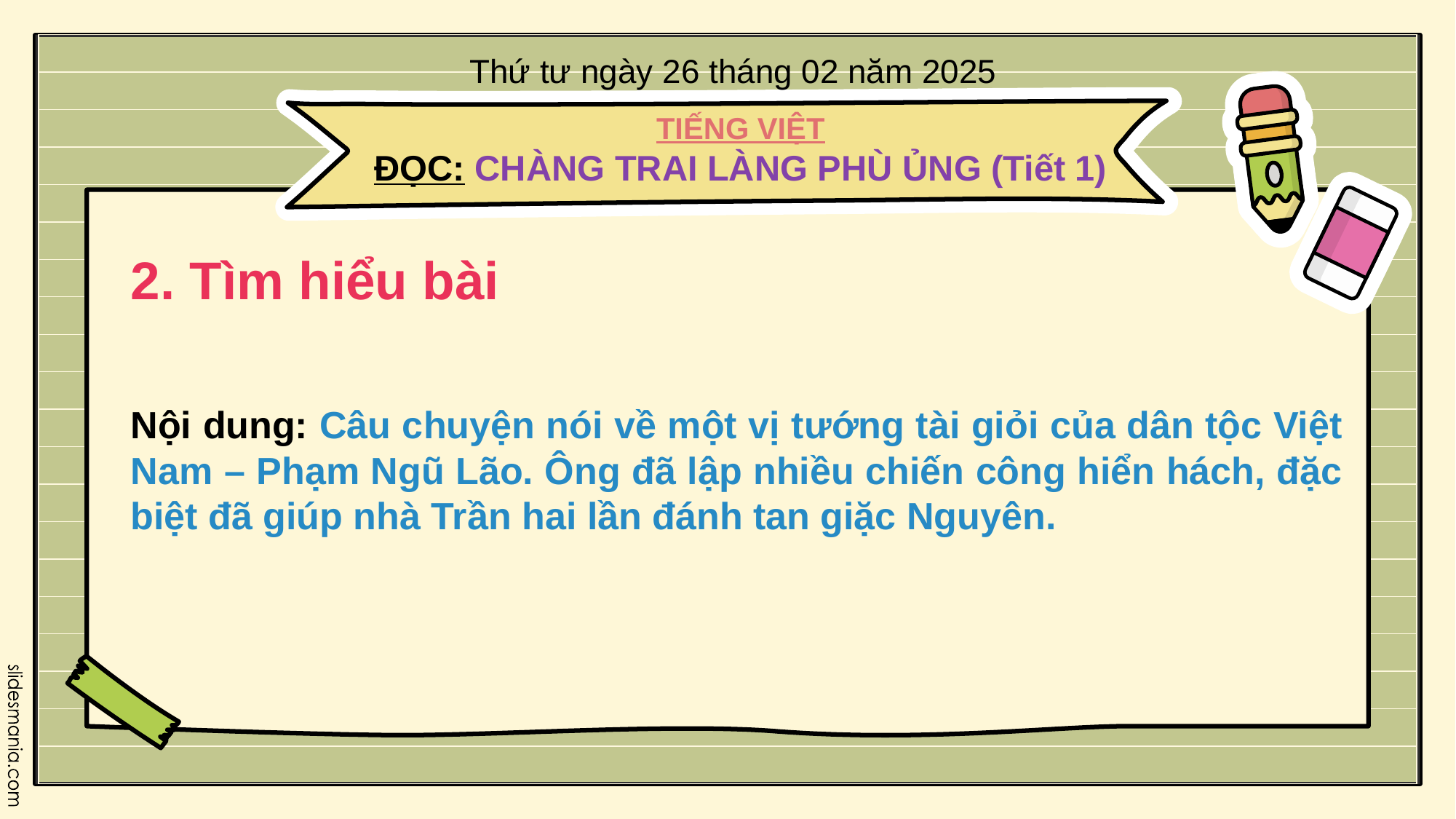

Thứ tư ngày 26 tháng 02 năm 2025
TIẾNG VIỆT
ĐỌC: CHÀNG TRAI LÀNG PHÙ ỦNG (Tiết 1)

2. Tìm hiểu bài
Nội dung: Câu chuyện nói về một vị tướng tài giỏi của dân tộc Việt Nam – Phạm Ngũ Lão. Ông đã lập nhiều chiến công hiển hách, đặc biệt đã giúp nhà Trần hai lần đánh tan giặc Nguyên.